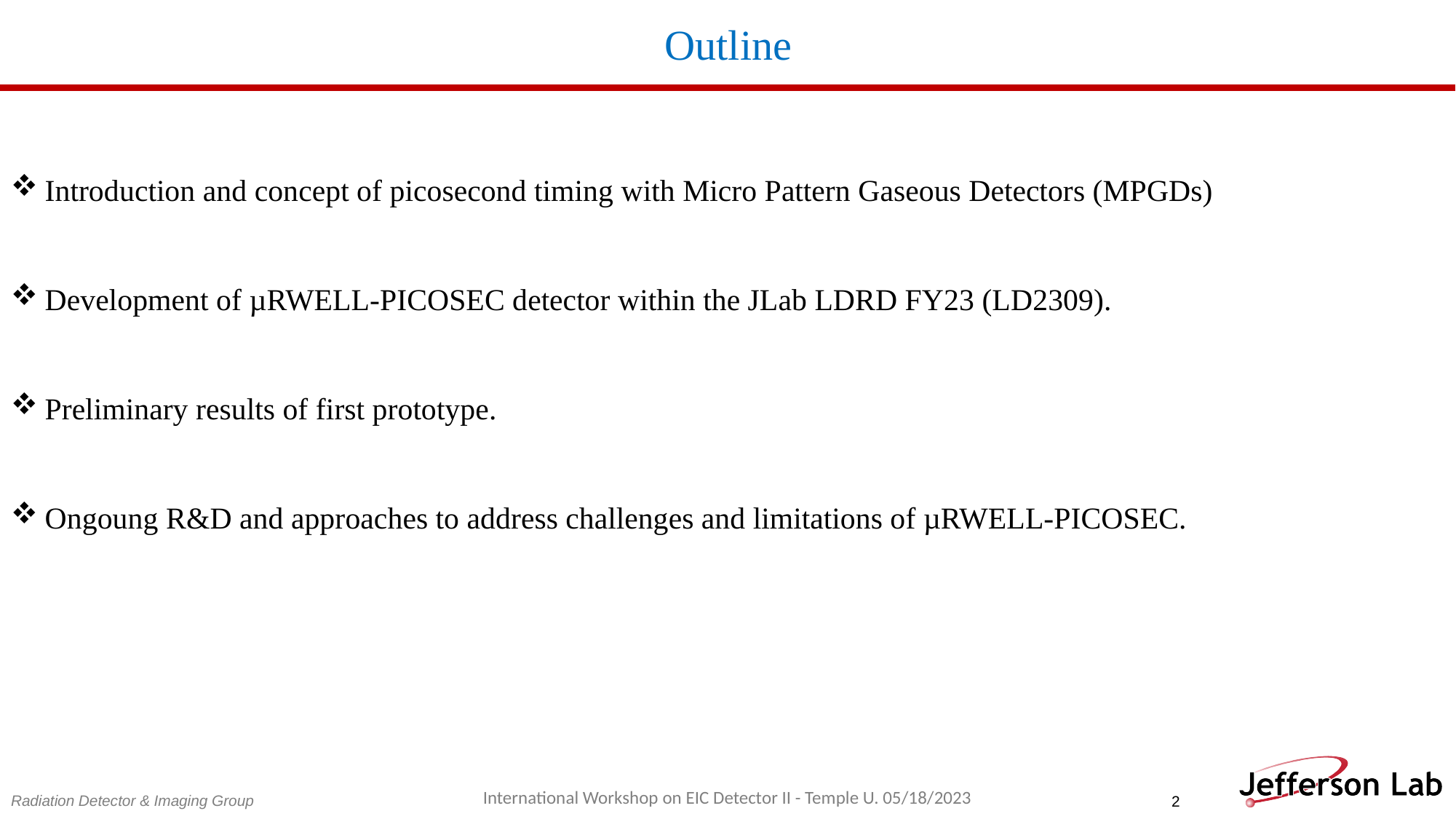

Outline
Introduction and concept of picosecond timing with Micro Pattern Gaseous Detectors (MPGDs)
Development of µRWELL-PICOSEC detector within the JLab LDRD FY23 (LD2309).
Preliminary results of first prototype.
Ongoung R&D and approaches to address challenges and limitations of µRWELL-PICOSEC.
2
International Workshop on EIC Detector II - Temple U. 05/18/2023